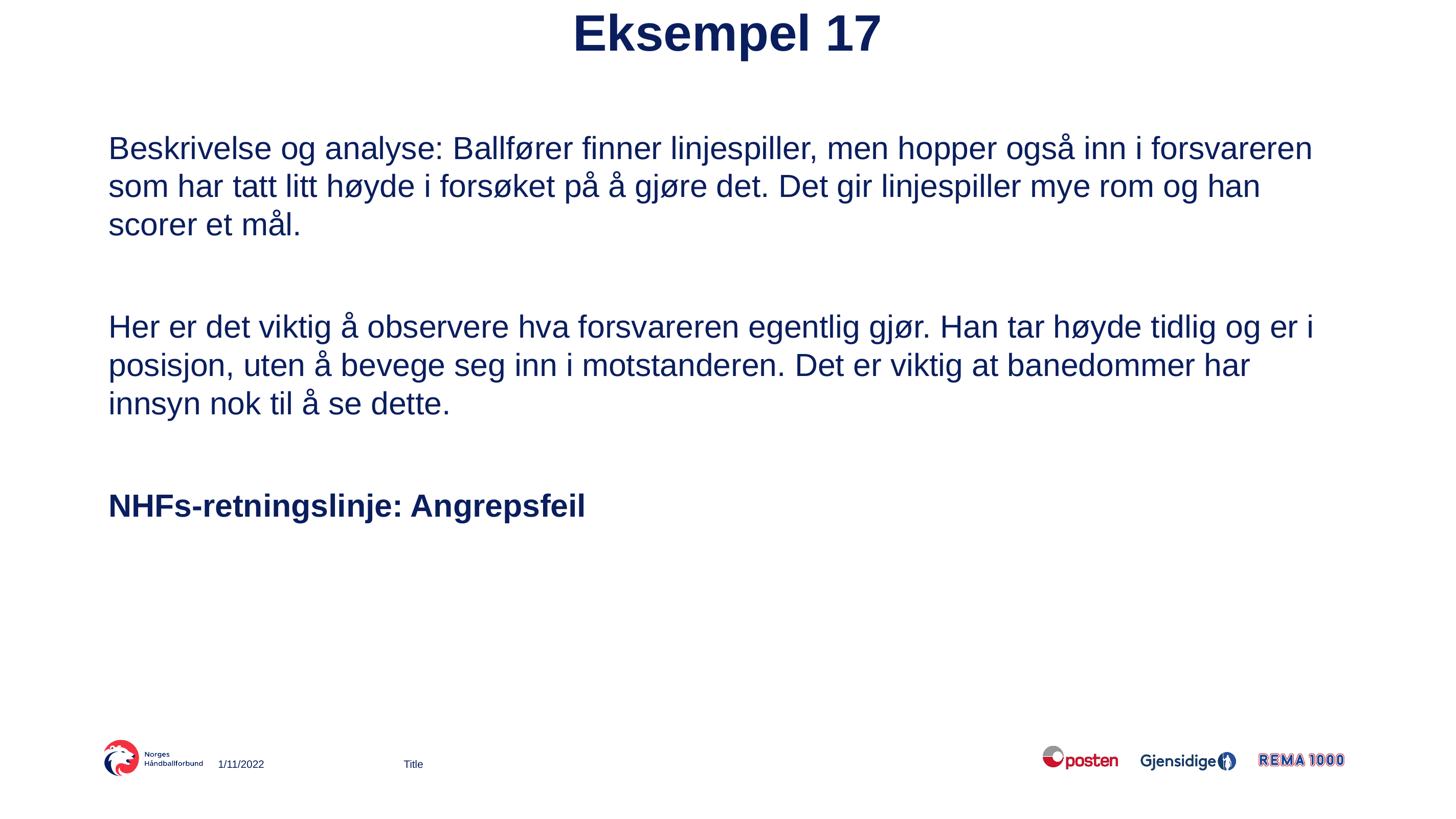

# Eksempel 17
Beskrivelse og analyse: Ballfører finner linjespiller, men hopper også inn i forsvareren som har tatt litt høyde i forsøket på å gjøre det. Det gir linjespiller mye rom og han scorer et mål.

Her er det viktig å observere hva forsvareren egentlig gjør. Han tar høyde tidlig og er i posisjon, uten å bevege seg inn i motstanderen. Det er viktig at banedommer har innsyn nok til å se dette.

NHFs-retningslinje: Angrepsfeil
1/11/2022
Title